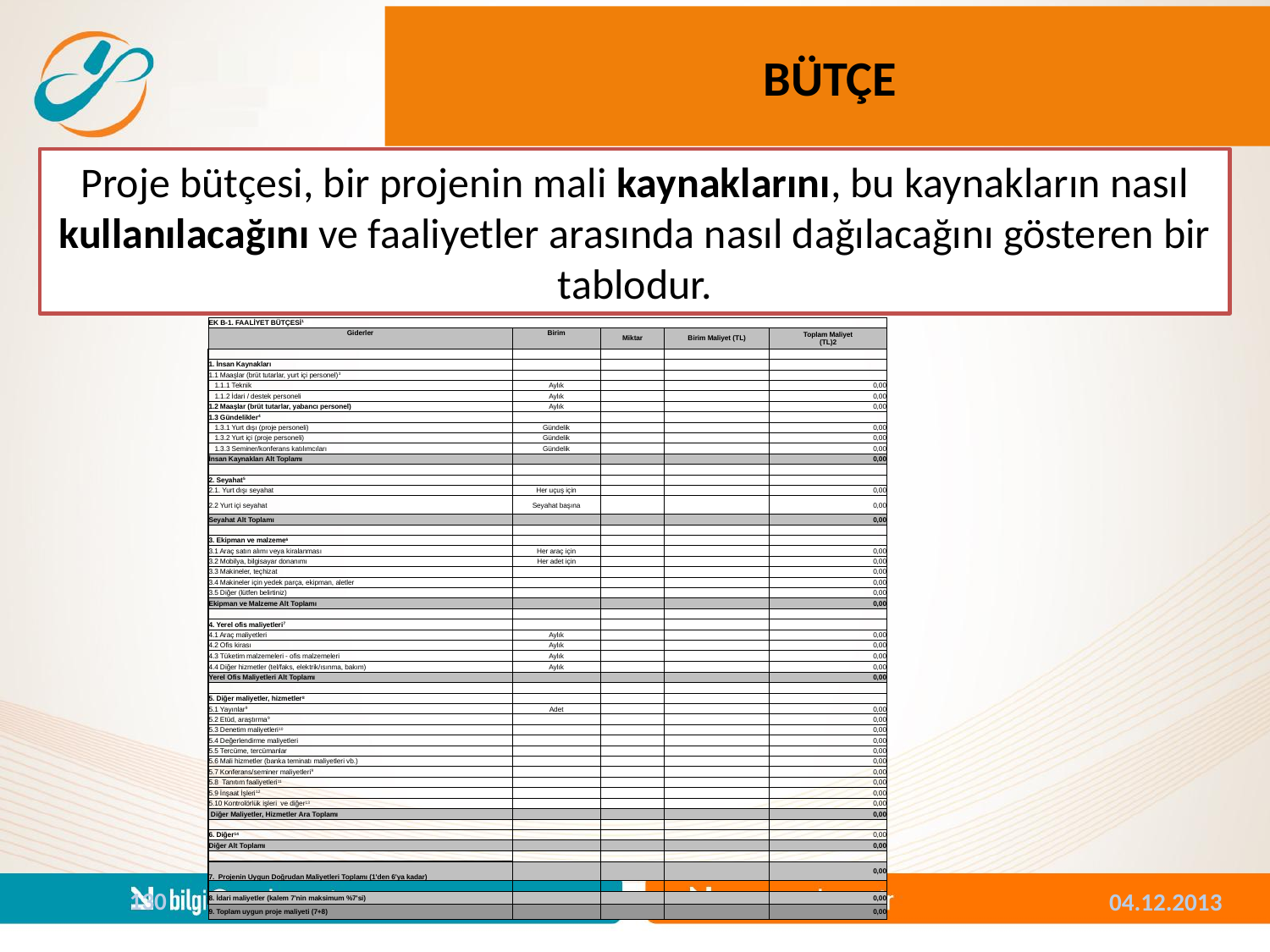

BÜTÇE
Proje bütçesi, bir projenin mali kaynaklarını, bu kaynakların nasıl kullanılacağını ve faaliyetler arasında nasıl dağılacağını gösteren bir tablodur.
| EK B-1. FAALİYET BÜTÇESİ1 |  |  |  |  |
| --- | --- | --- | --- | --- |
| Giderler | Birim | Miktar | Birim Maliyet (TL) | Toplam Maliyet (TL)2 |
|  |  |  |  |  |
|  |  |  |  |  |
| 1. İnsan Kaynakları |  |  |  |  |
| 1.1 Maaşlar (brüt tutarlar, yurt içi personel)3 |  |  |  |  |
| 1.1.1 Teknik | Aylık |  |  | 0,00 |
| 1.1.2 İdari / destek personeli | Aylık |  |  | 0,00 |
| 1.2 Maaşlar (brüt tutarlar, yabancı personel) | Aylık |  |  | 0,00 |
| 1.3 Gündelikler4 |  |  |  |  |
| 1.3.1 Yurt dışı (proje personeli) | Gündelik |  |  | 0,00 |
| 1.3.2 Yurt içi (proje personeli) | Gündelik |  |  | 0,00 |
| 1.3.3 Seminer/konferans katılımcıları | Gündelik |  |  | 0,00 |
| İnsan Kaynakları Alt Toplamı |  |  |  | 0,00 |
|  |  |  |  |  |
| 2. Seyahat5 |  |  |  |  |
| 2.1. Yurt dışı seyahat | Her uçuş için |  |  | 0,00 |
| 2.2 Yurt içi seyahat | Seyahat başına |  |  | 0,00 |
| Seyahat Alt Toplamı |  |  |  | 0,00 |
|  |  |  |  |  |
| 3. Ekipman ve malzeme6 |  |  |  |  |
| 3.1 Araç satın alımı veya kiralanması | Her araç için |  |  | 0,00 |
| 3.2 Mobilya, bilgisayar donanımı | Her adet için |  |  | 0,00 |
| 3.3 Makineler, teçhizat |  |  |  | 0,00 |
| 3.4 Makineler için yedek parça, ekipman, aletler |  |  |  | 0,00 |
| 3.5 Diğer (lütfen belirtiniz) |  |  |  | 0,00 |
| Ekipman ve Malzeme Alt Toplamı |  |  |  | 0,00 |
|  |  |  |  |  |
| 4. Yerel ofis maliyetleri7 |  |  |  |  |
| 4.1 Araç maliyetleri | Aylık |  |  | 0,00 |
| 4.2 Ofis kirası | Aylık |  |  | 0,00 |
| 4.3 Tüketim malzemeleri - ofis malzemeleri | Aylık |  |  | 0,00 |
| 4.4 Diğer hizmetler (tel/faks, elektrik/ısınma, bakım) | Aylık |  |  | 0,00 |
| Yerel Ofis Maliyetleri Alt Toplamı |  |  |  | 0,00 |
|  |  |  |  |  |
| 5. Diğer maliyetler, hizmetler8 |  |  |  |  |
| 5.1 Yayınlar9 | Adet |  |  | 0,00 |
| 5.2 Etüd, araştırma9 |  |  |  | 0,00 |
| 5.3 Denetim maliyetleri10 |  |  |  | 0,00 |
| 5.4 Değerlendirme maliyetleri |  |  |  | 0,00 |
| 5.5 Tercüme, tercümanlar |  |  |  | 0,00 |
| 5.6 Mali hizmetler (banka teminatı maliyetleri vb.) |  |  |  | 0,00 |
| 5.7 Konferans/seminer maliyetleri9 |  |  |  | 0,00 |
| 5.8 Tanıtım faaliyetleri11 |  |  |  | 0,00 |
| 5.9 İnşaat İşleri12 |  |  |  | 0,00 |
| 5.10 Kontrolörlük işleri ve diğer13 |  |  |  | 0,00 |
| Diğer Maliyetler, Hizmetler Ara Toplamı |  |  |  | 0,00 |
|  |  |  |  |  |
| 6. Diğer14 |  |  |  | 0,00 |
| Diğer Alt Toplamı |  |  |  | 0,00 |
|  |  |  |  |  |
| 7. Projenin Uygun Doğrudan Maliyetleri Toplamı (1'den 6'ya kadar) |  |  |  | 0,00 |
|  |  |  |  |  |
| 8. İdari maliyetler (kalem 7'nin maksimum %7'si) |  |  |  | 0,00 |
| 9. Toplam uygun proje maliyeti (7+8) |  |  |  | 0,00 |
130
04.12.2013